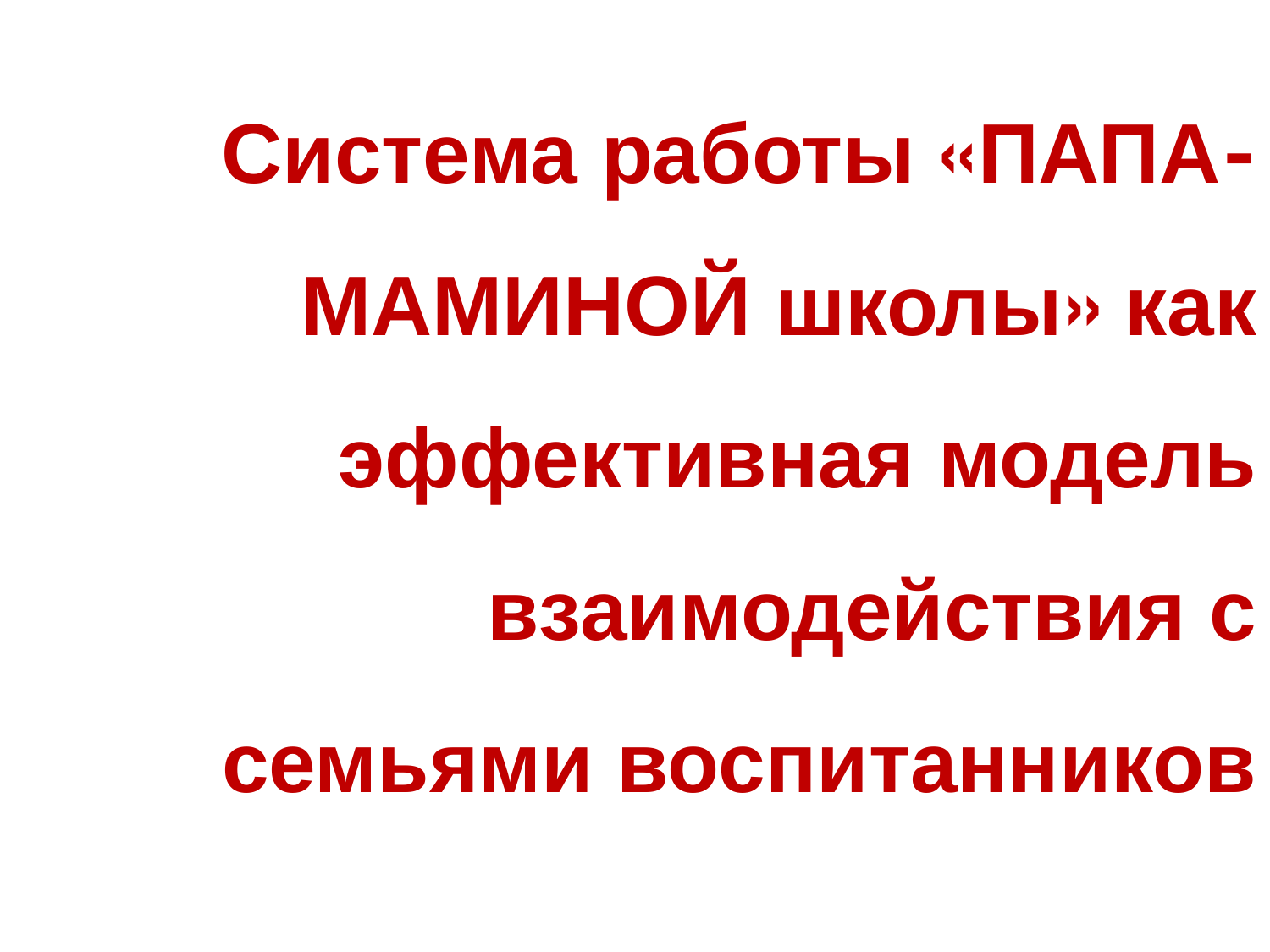

Система работы «ПАПА-МАМИНОЙ школы» как эффективная модель взаимодействия с семьями воспитанников